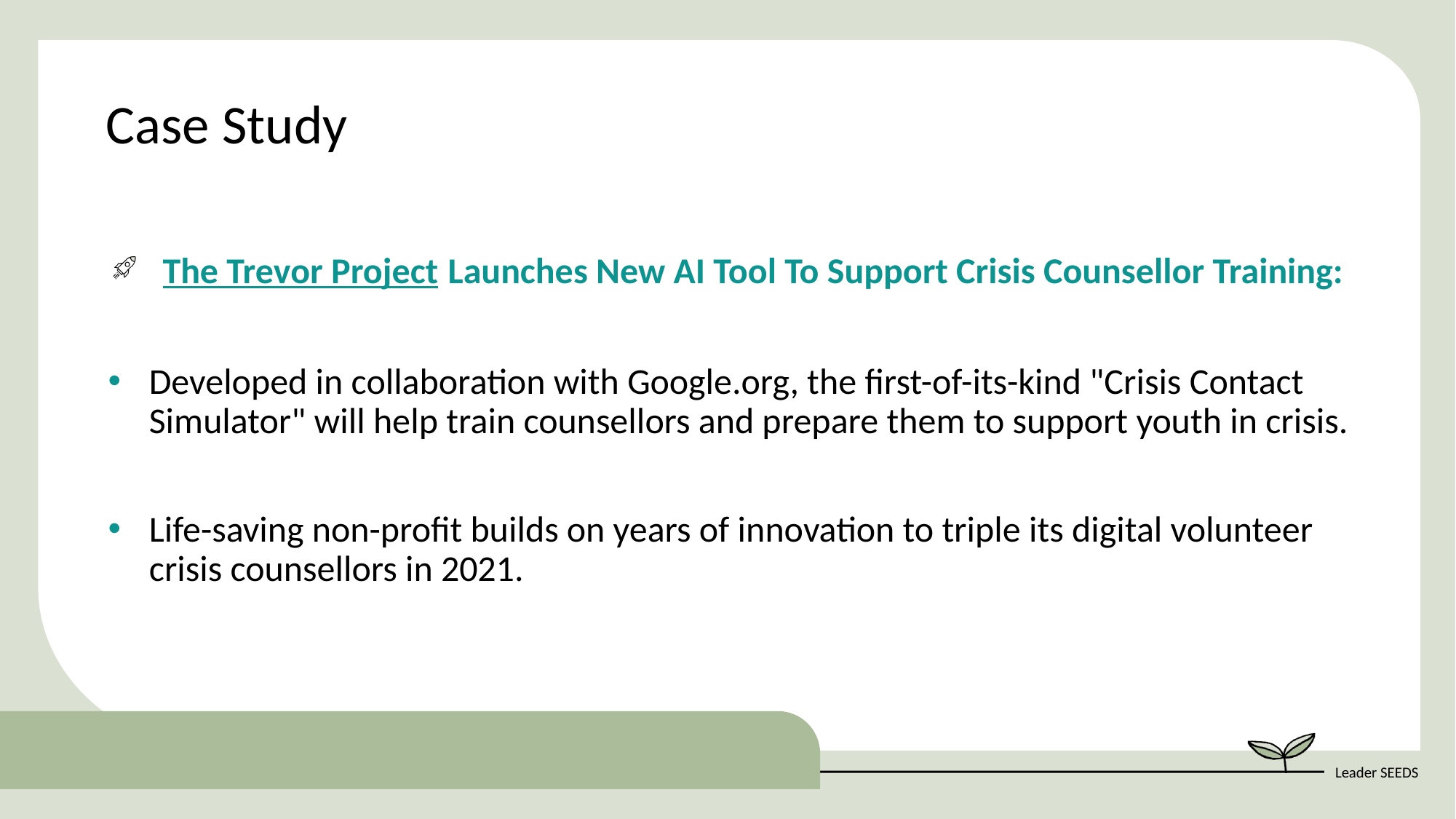

Case Study
The Trevor Project Launches New AI Tool To Support Crisis Counsellor Training:

Developed in collaboration with Google.org, the first-of-its-kind "Crisis Contact Simulator" will help train counsellors and prepare them to support youth in crisis.

Life-saving non-profit builds on years of innovation to triple its digital volunteer crisis counsellors in 2021.